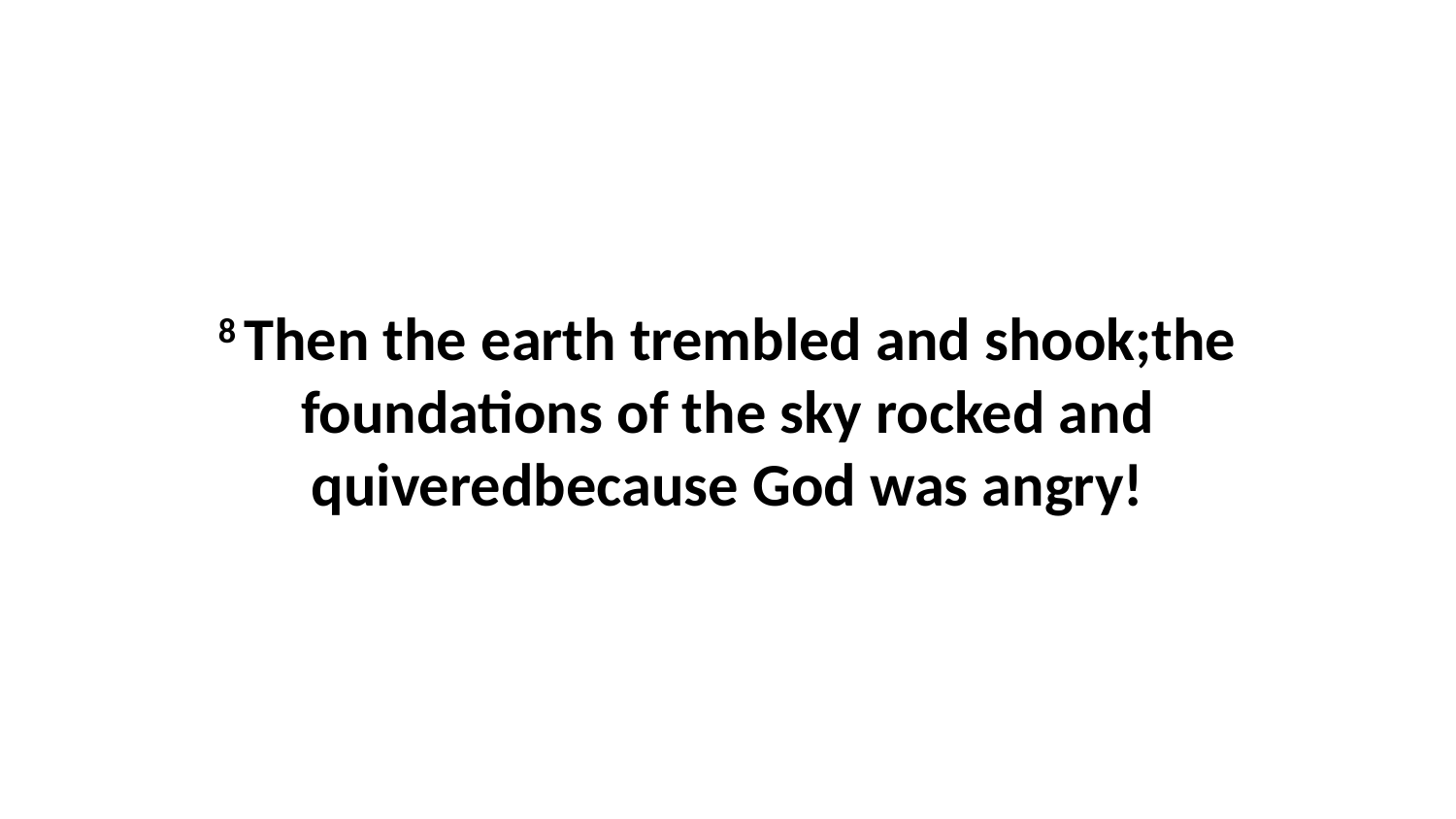

8 Then the earth trembled and shook;the foundations of the sky rocked and quiveredbecause God was angry!